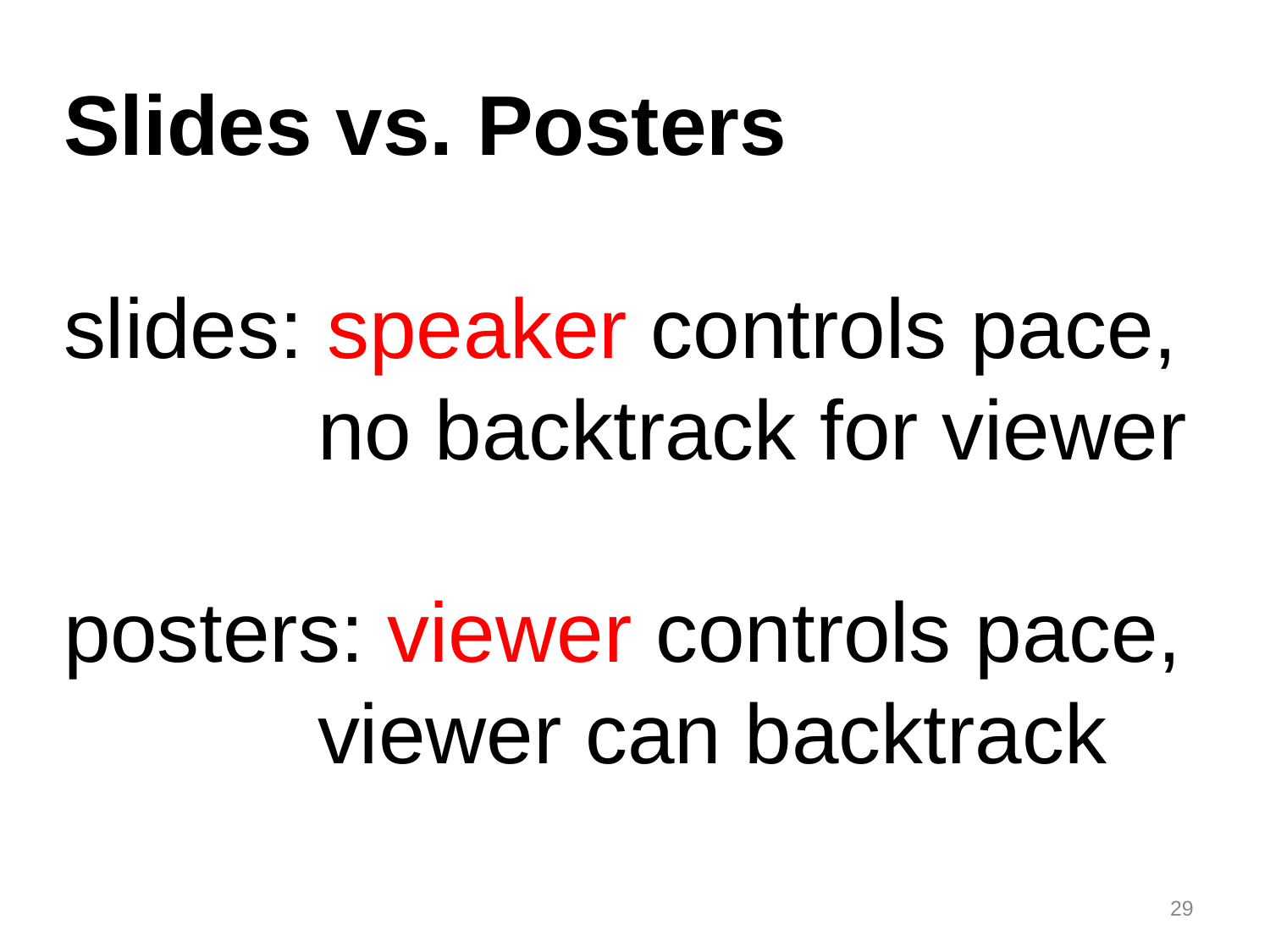

Slides vs. Posters

slides: speaker controls pace,
		no backtrack for viewer

posters: viewer controls pace,
		viewer can backtrack
29